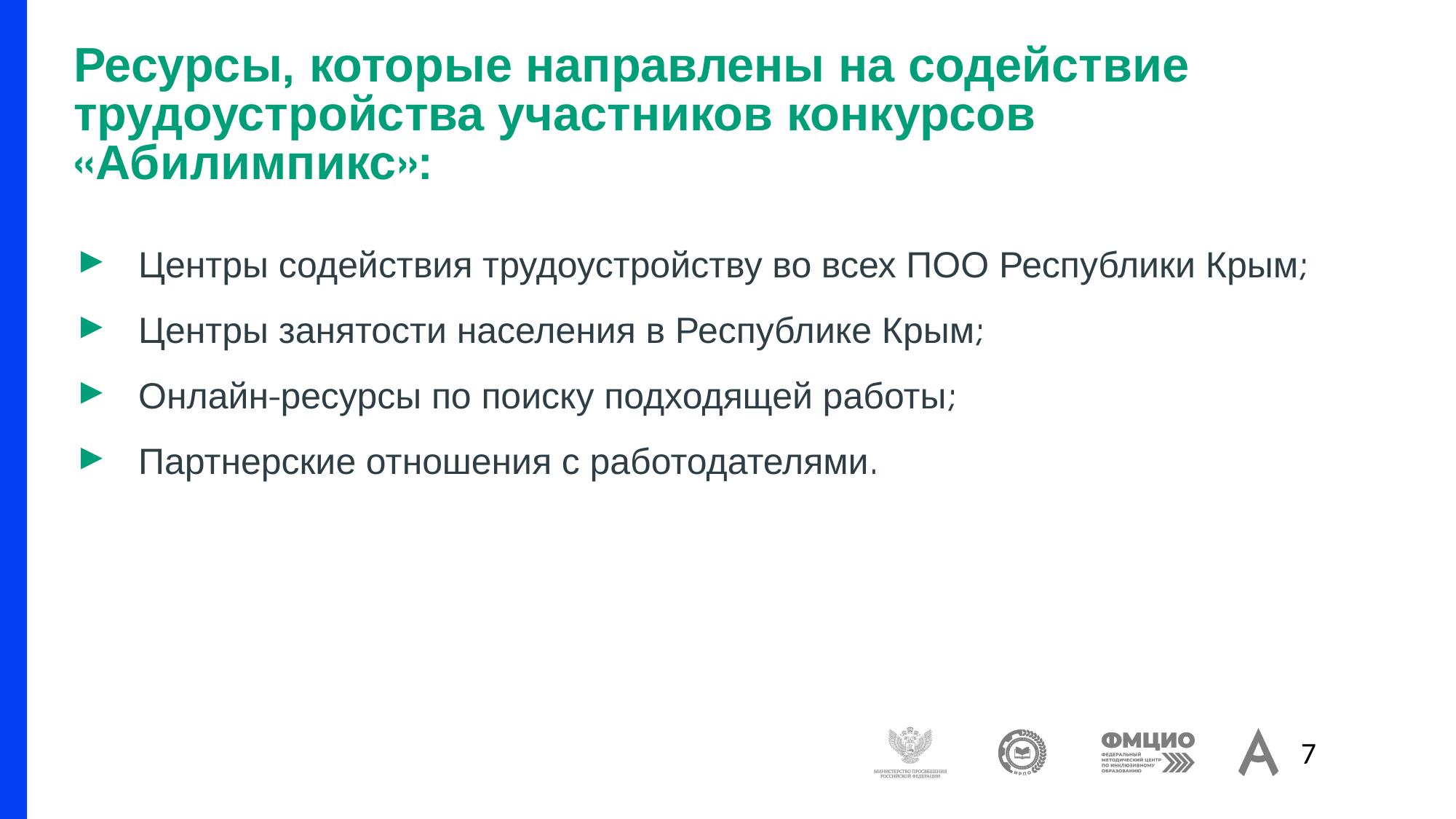

# Ресурсы, которые направлены на содействие трудоустройства участников конкурсов «Абилимпикс»:
Центры содействия трудоустройству во всех ПОО Республики Крым;
Центры занятости населения в Республике Крым;
Онлайн-ресурсы по поиску подходящей работы;
Партнерские отношения с работодателями.